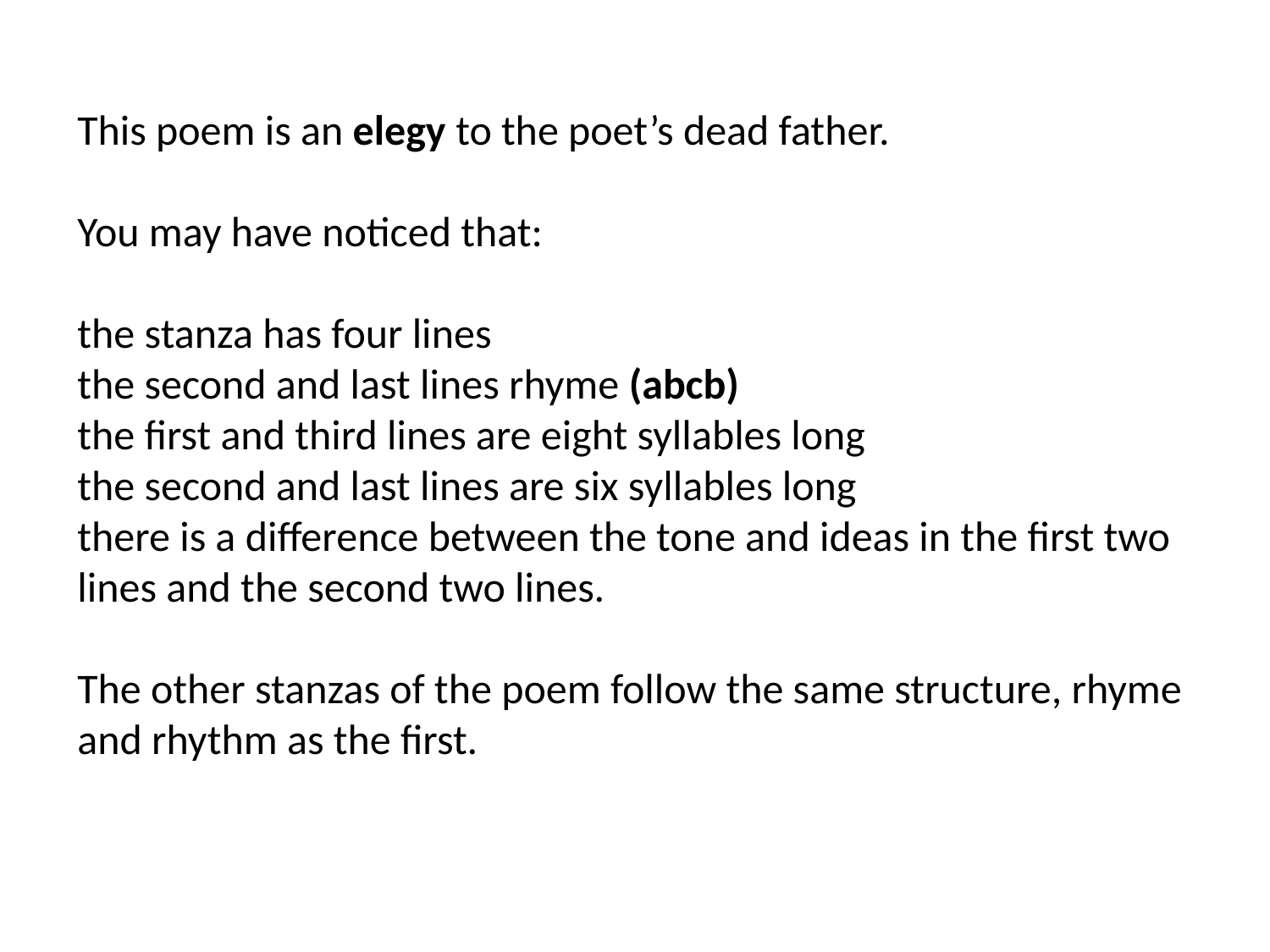

This poem is an elegy to the poet’s dead father.

You may have noticed that:

the stanza has four lines
the second and last lines rhyme (abcb)
the first and third lines are eight syllables long
the second and last lines are six syllables long
there is a difference between the tone and ideas in the first two lines and the second two lines.

The other stanzas of the poem follow the same structure, rhyme and rhythm as the first.